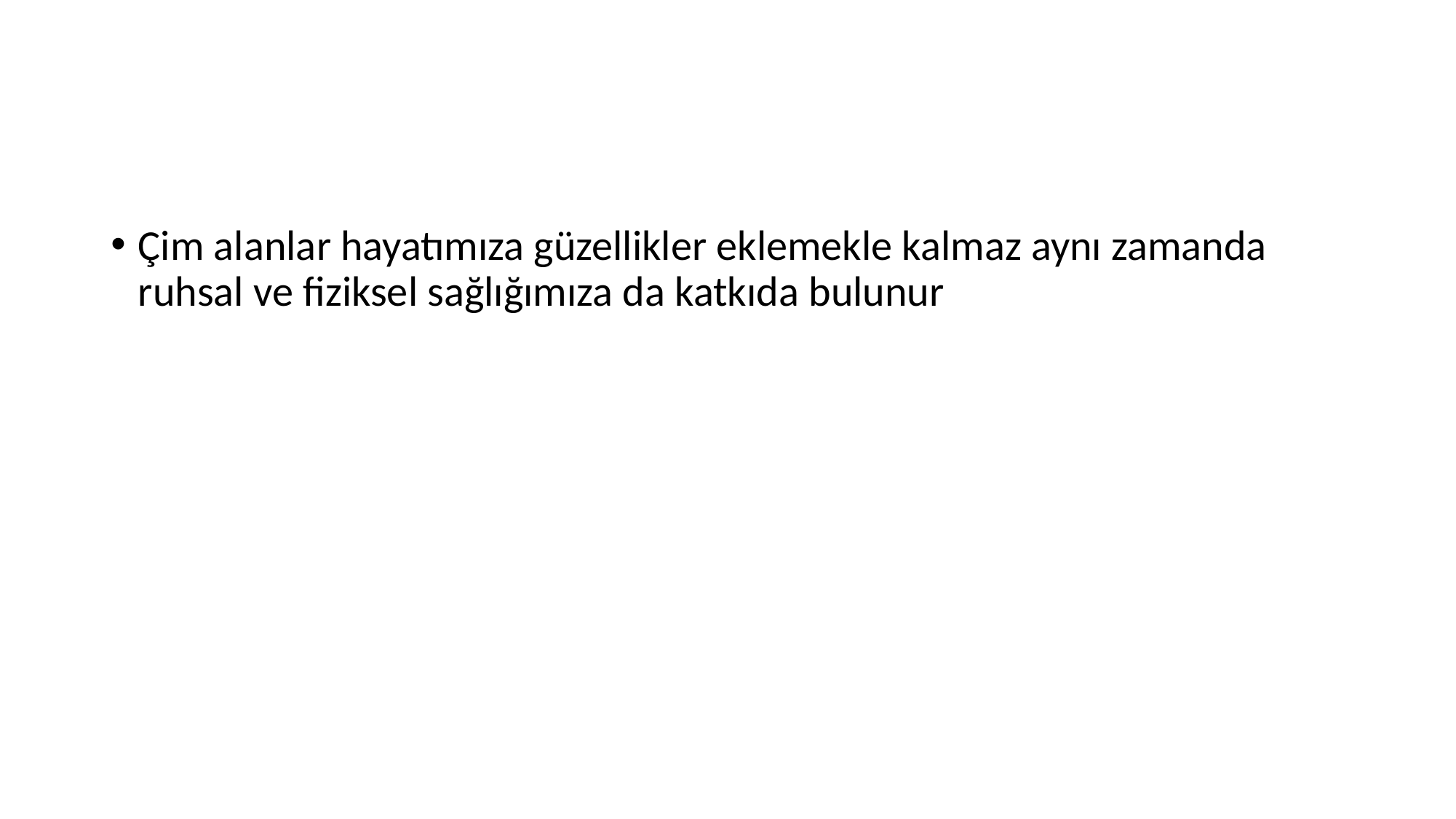

#
Çim alanlar hayatımıza güzellikler eklemekle kalmaz aynı zamanda ruhsal ve fiziksel sağlığımıza da katkıda bulunur